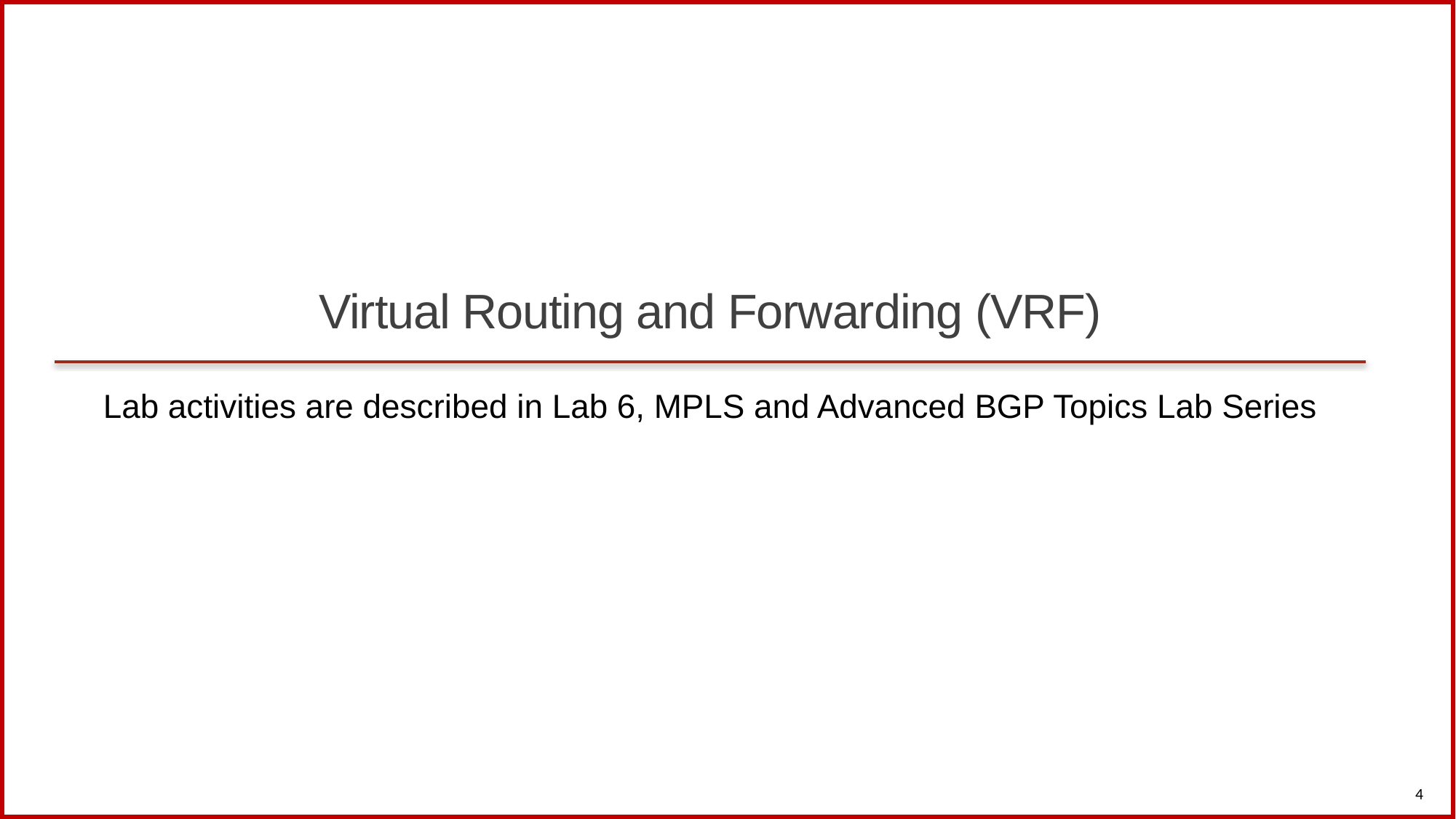

# Virtual Routing and Forwarding (VRF)
Lab activities are described in Lab 6, MPLS and Advanced BGP Topics Lab Series

4